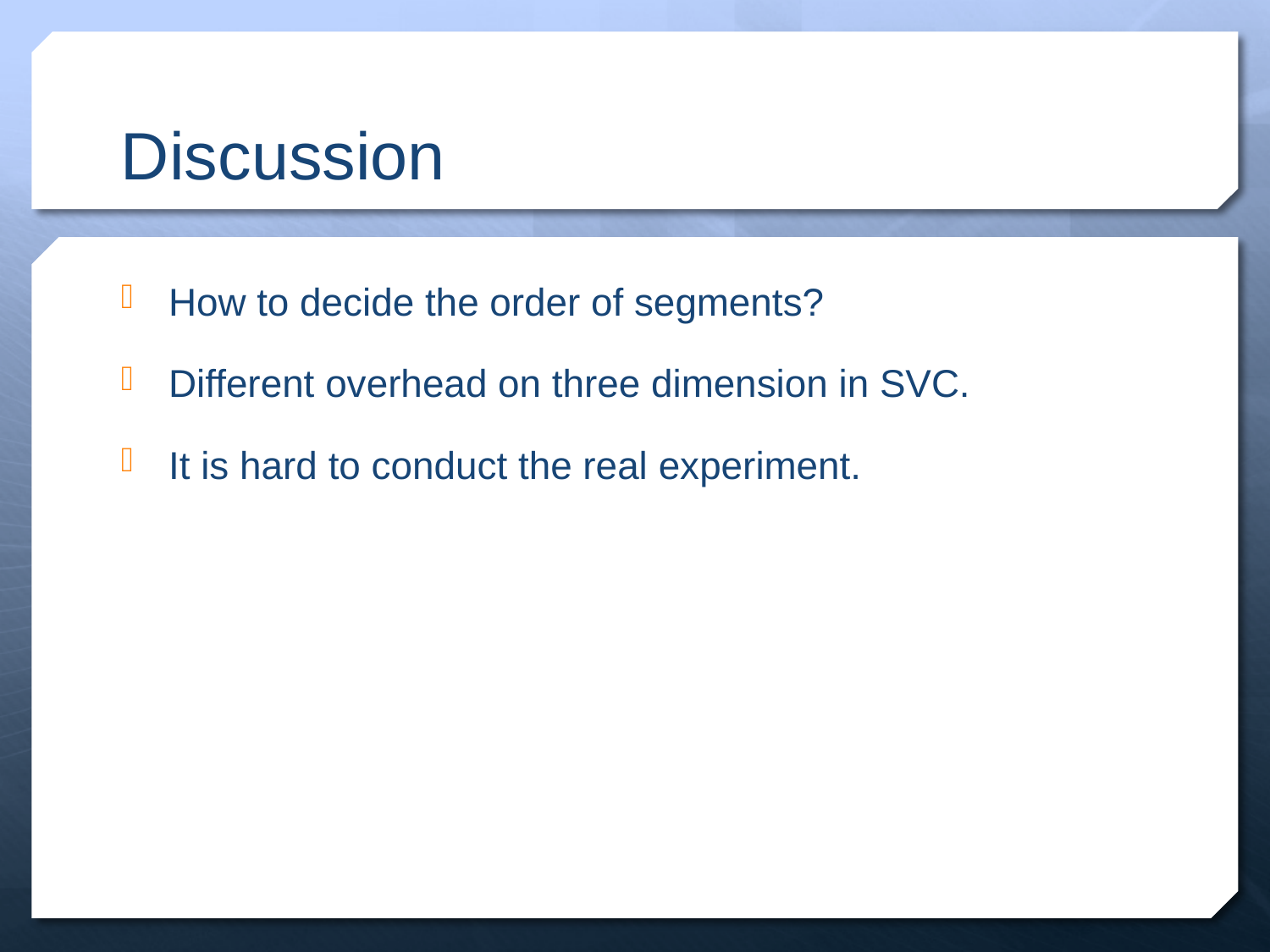

# Discussion
How to decide the order of segments?
Different overhead on three dimension in SVC.
It is hard to conduct the real experiment.